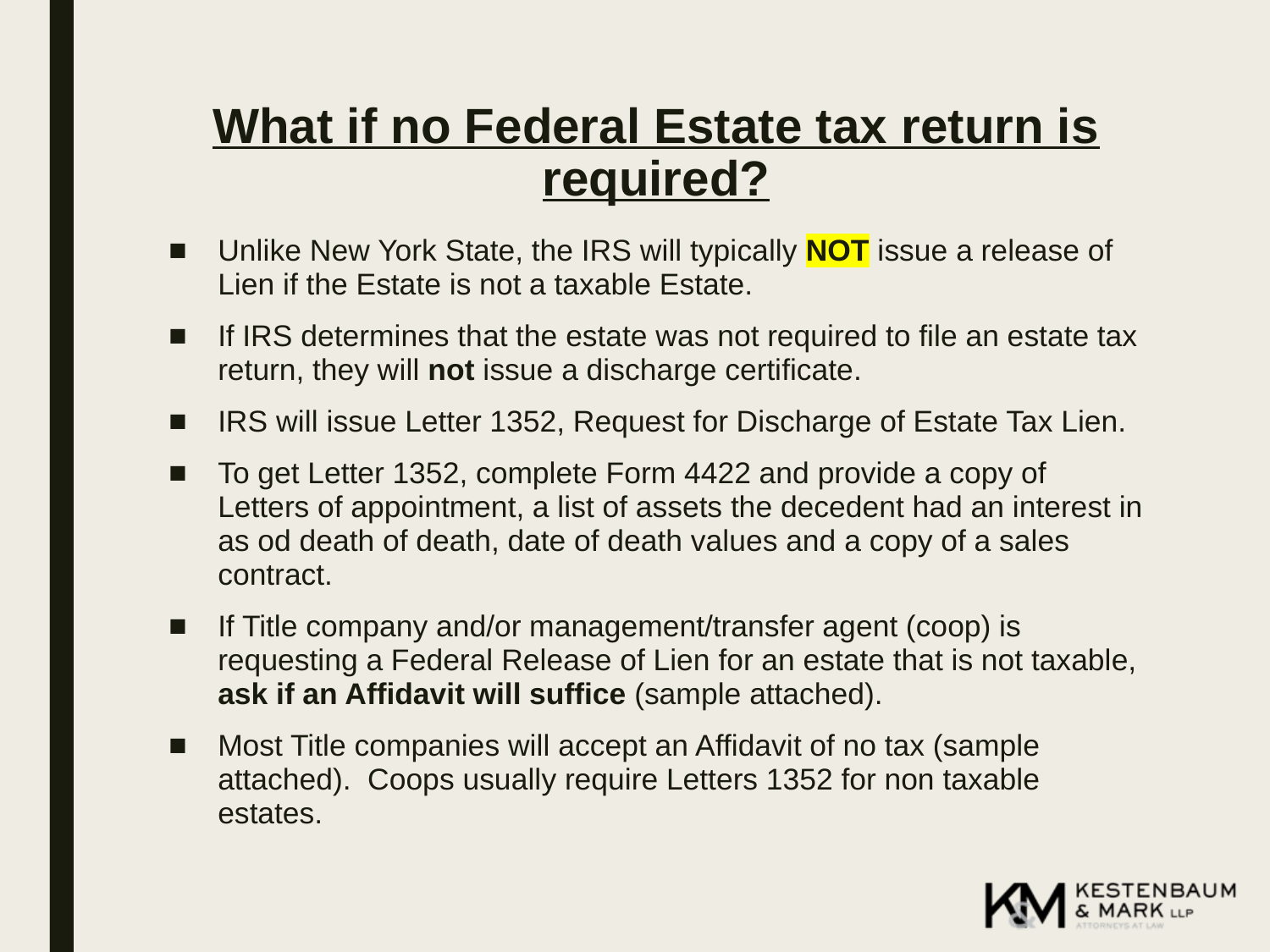

# What if no Federal Estate tax return is required?
Unlike New York State, the IRS will typically NOT issue a release of Lien if the Estate is not a taxable Estate.
If IRS determines that the estate was not required to file an estate tax return, they will not issue a discharge certificate.
IRS will issue Letter 1352, Request for Discharge of Estate Tax Lien.
To get Letter 1352, complete Form 4422 and provide a copy of Letters of appointment, a list of assets the decedent had an interest in as od death of death, date of death values and a copy of a sales contract.
If Title company and/or management/transfer agent (coop) is requesting a Federal Release of Lien for an estate that is not taxable, ask if an Affidavit will suffice (sample attached).
Most Title companies will accept an Affidavit of no tax (sample attached).  Coops usually require Letters 1352 for non taxable estates.